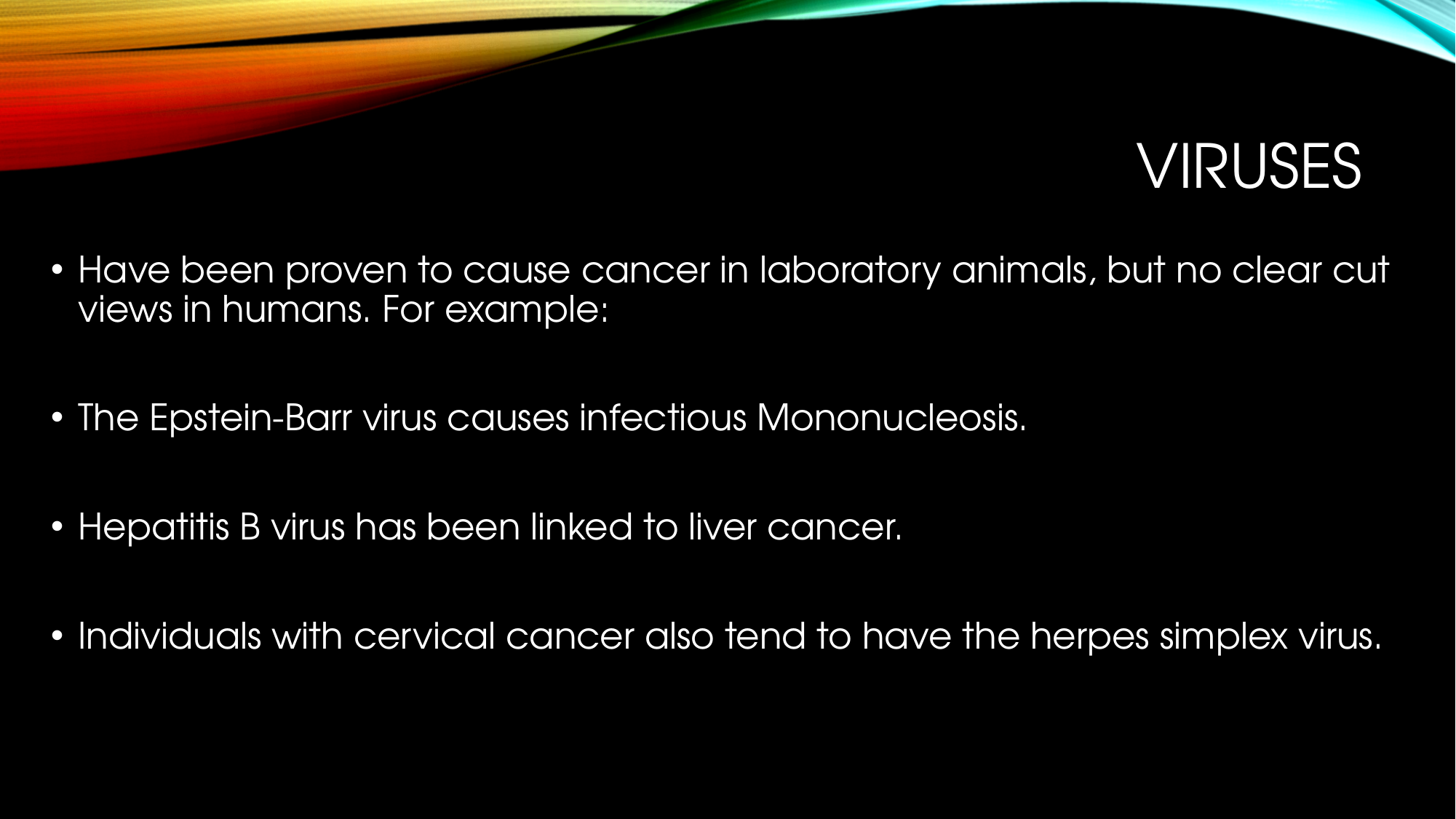

# viruses
Have been proven to cause cancer in laboratory animals, but no clear cut views in humans. For example:

The Epstein-Barr virus causes infectious Mononucleosis.

Hepatitis B virus has been linked to liver cancer.

Individuals with cervical cancer also tend to have the herpes simplex virus.